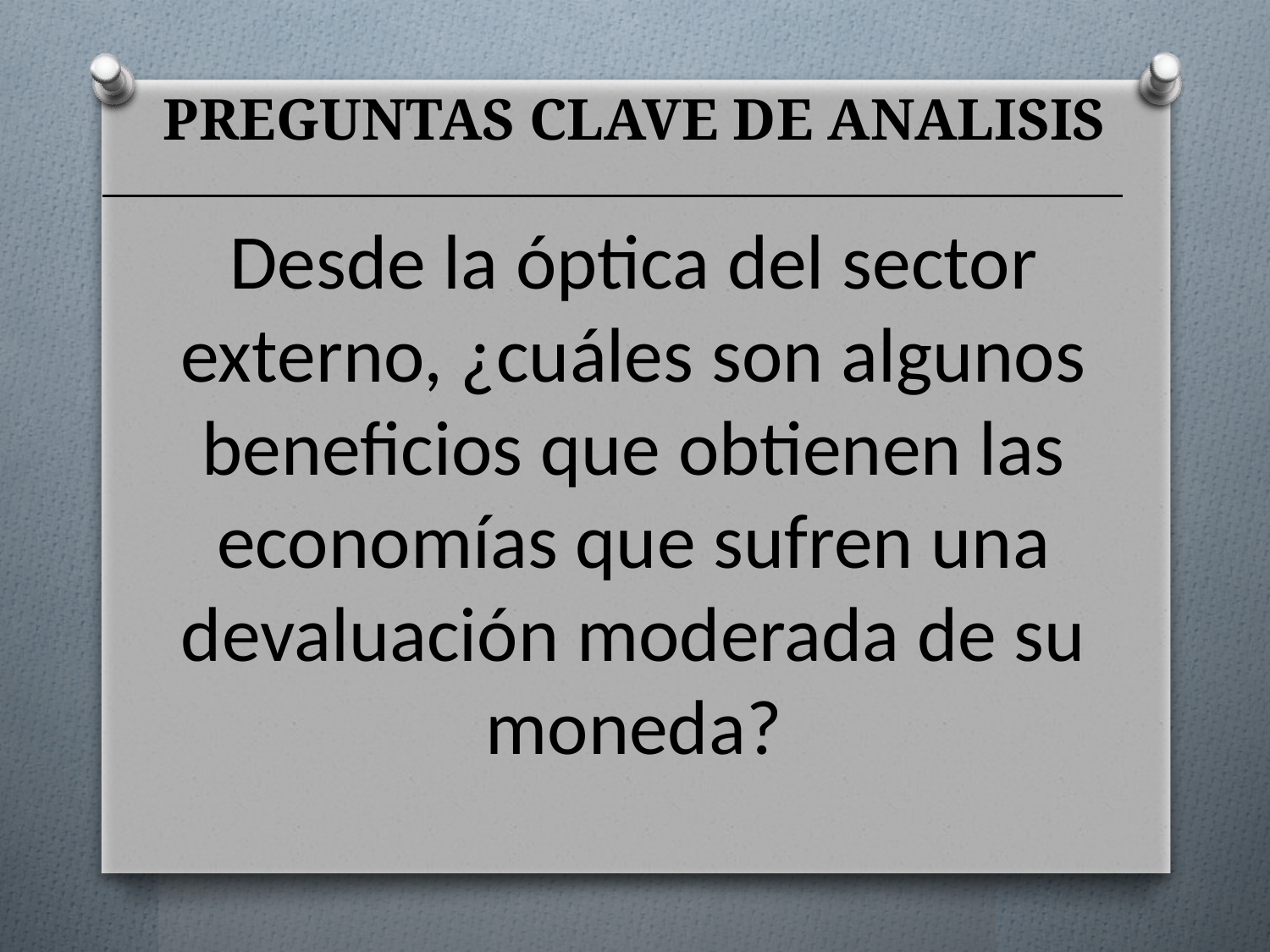

# PREGUNTAS CLAVE DE ANALISIS
Desde la óptica del sector externo, ¿cuáles son algunos beneficios que obtienen las economías que sufren una devaluación moderada de su moneda?